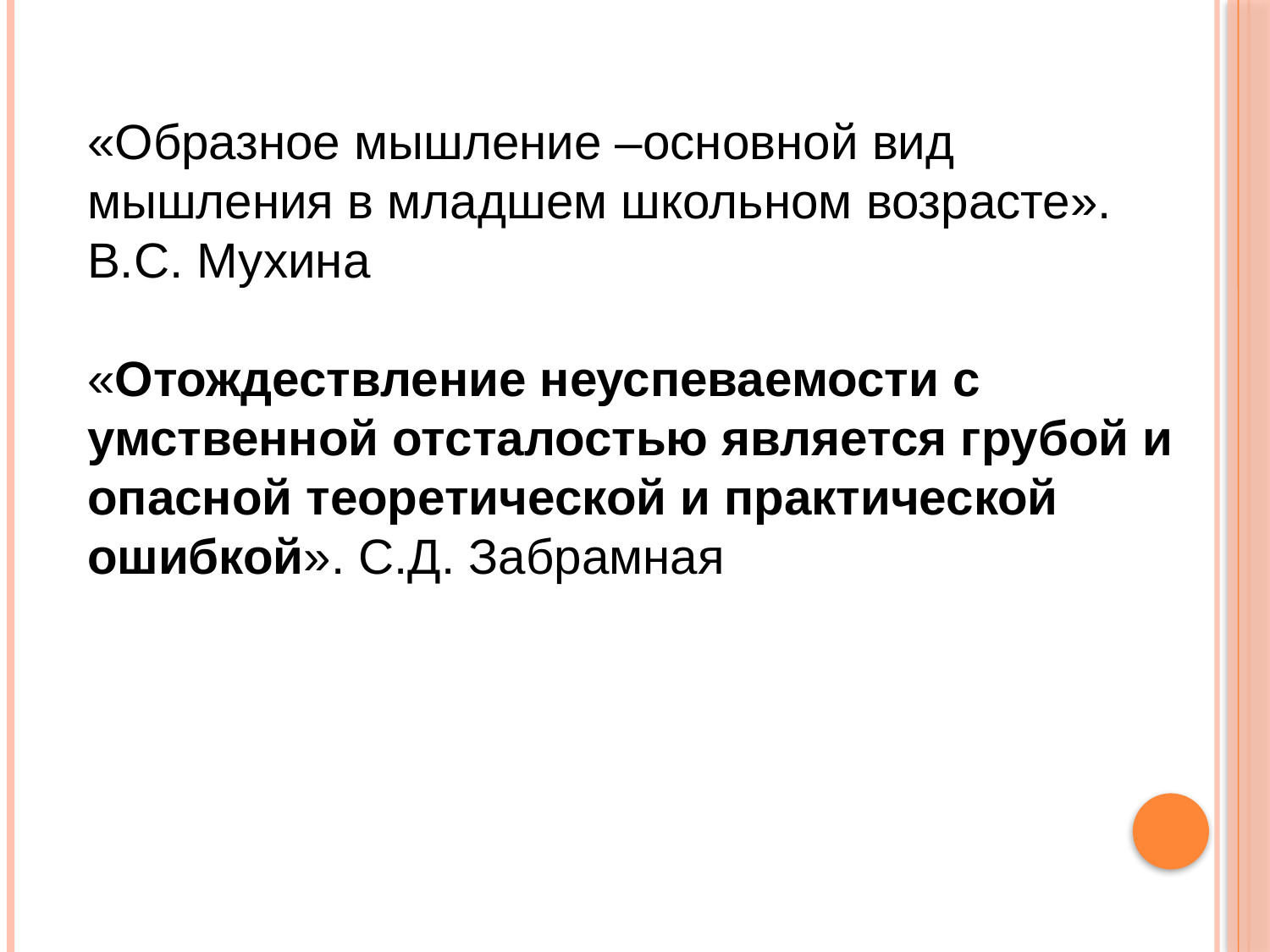

«Образное мышление –основной вид мышления в младшем школьном возрасте». В.С. Мухина

«Отождествление неуспеваемости с умственной отсталостью является грубой и опасной теоретической и практической ошибкой». С.Д. Забрамная